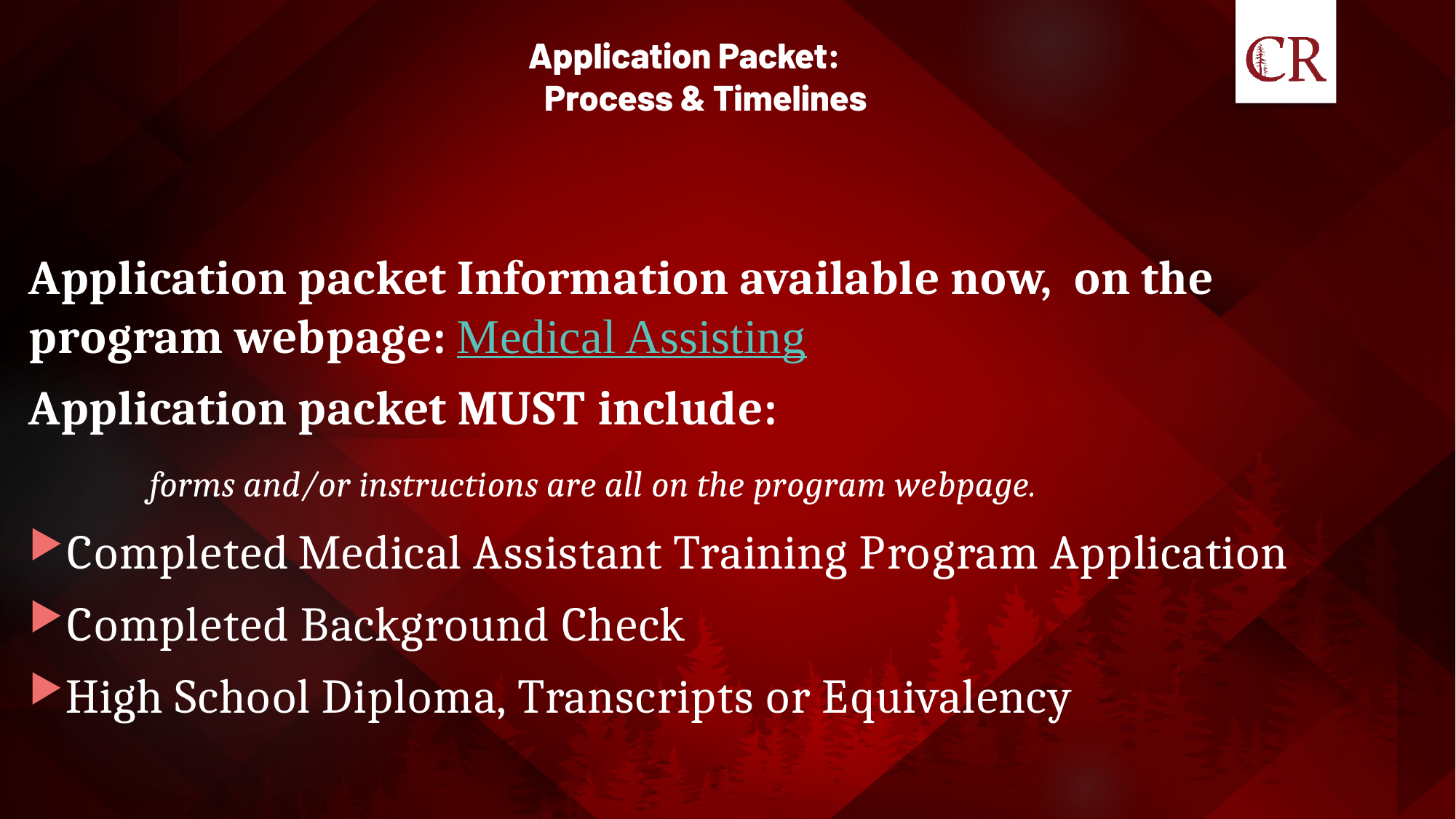

# Application Packet: Process & Timelines
Application packet Information available now,  on the program webpage: Medical Assisting
Application packet MUST include:
	 forms and/or instructions are all on the program webpage.
Completed Medical Assistant Training Program Application
Completed Background Check
High School Diploma, Transcripts or Equivalency